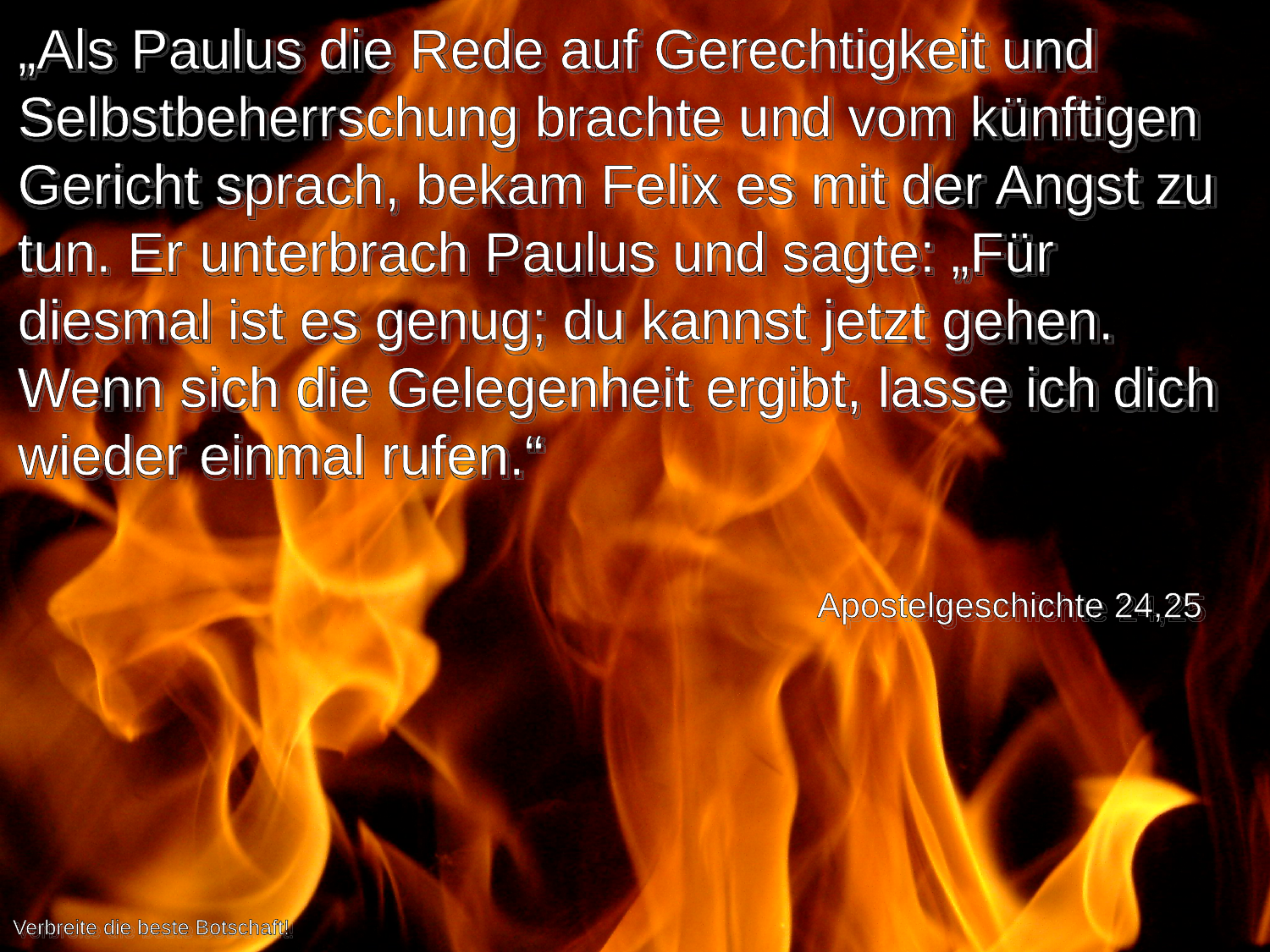

„Als Paulus die Rede auf Gerechtigkeit und Selbstbeherrschung brachte und vom künftigen Gericht sprach, bekam Felix es mit der Angst zu tun. Er unterbrach Paulus und sagte: „Für diesmal ist es genug; du kannst jetzt gehen. Wenn sich die Gelegenheit ergibt, lasse ich dich wieder einmal rufen.“
Apostelgeschichte 24,25
Verbreite die beste Botschaft!